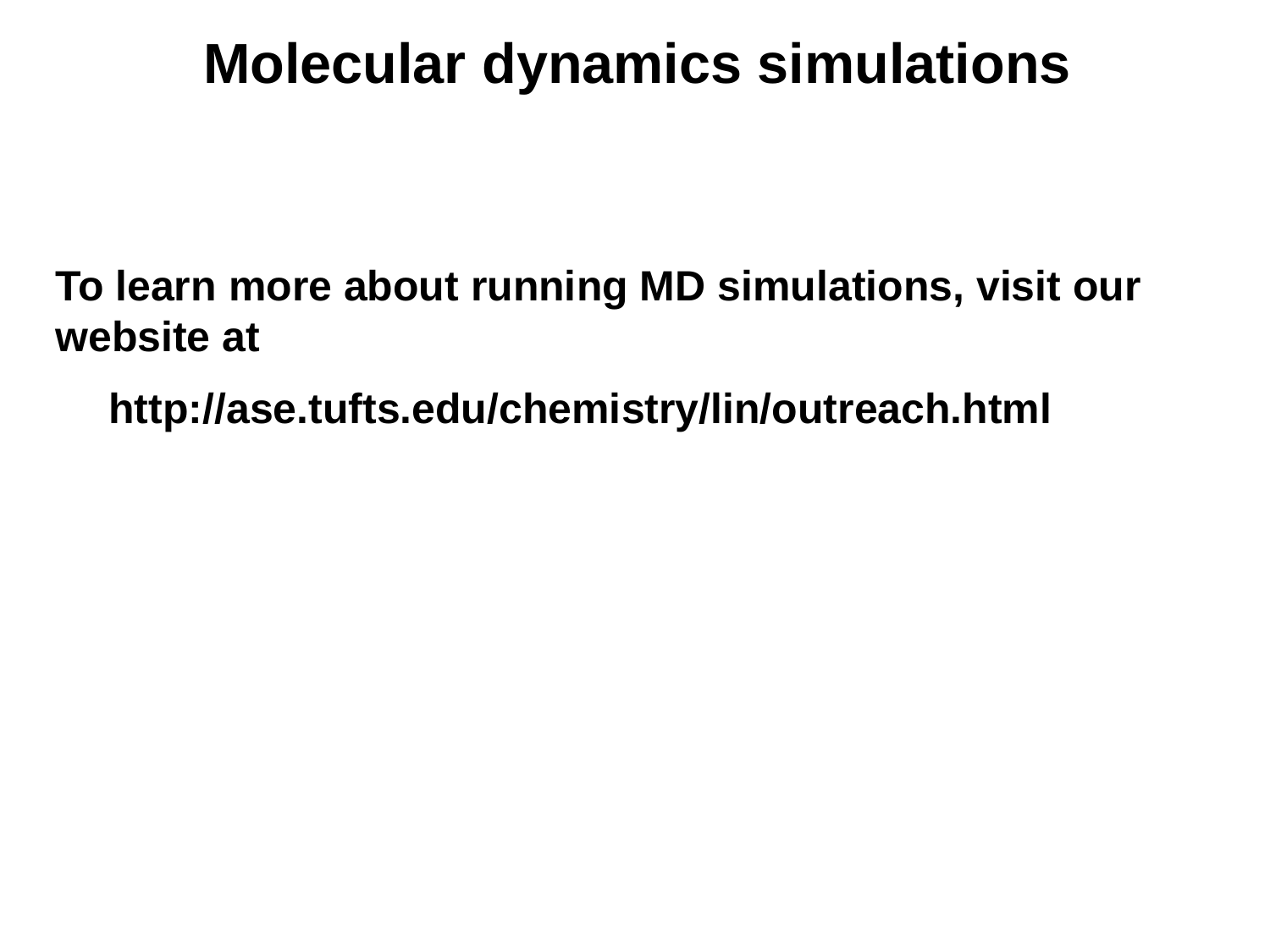

Molecular dynamics simulations
To learn more about running MD simulations, visit our website at
http://ase.tufts.edu/chemistry/lin/outreach.html